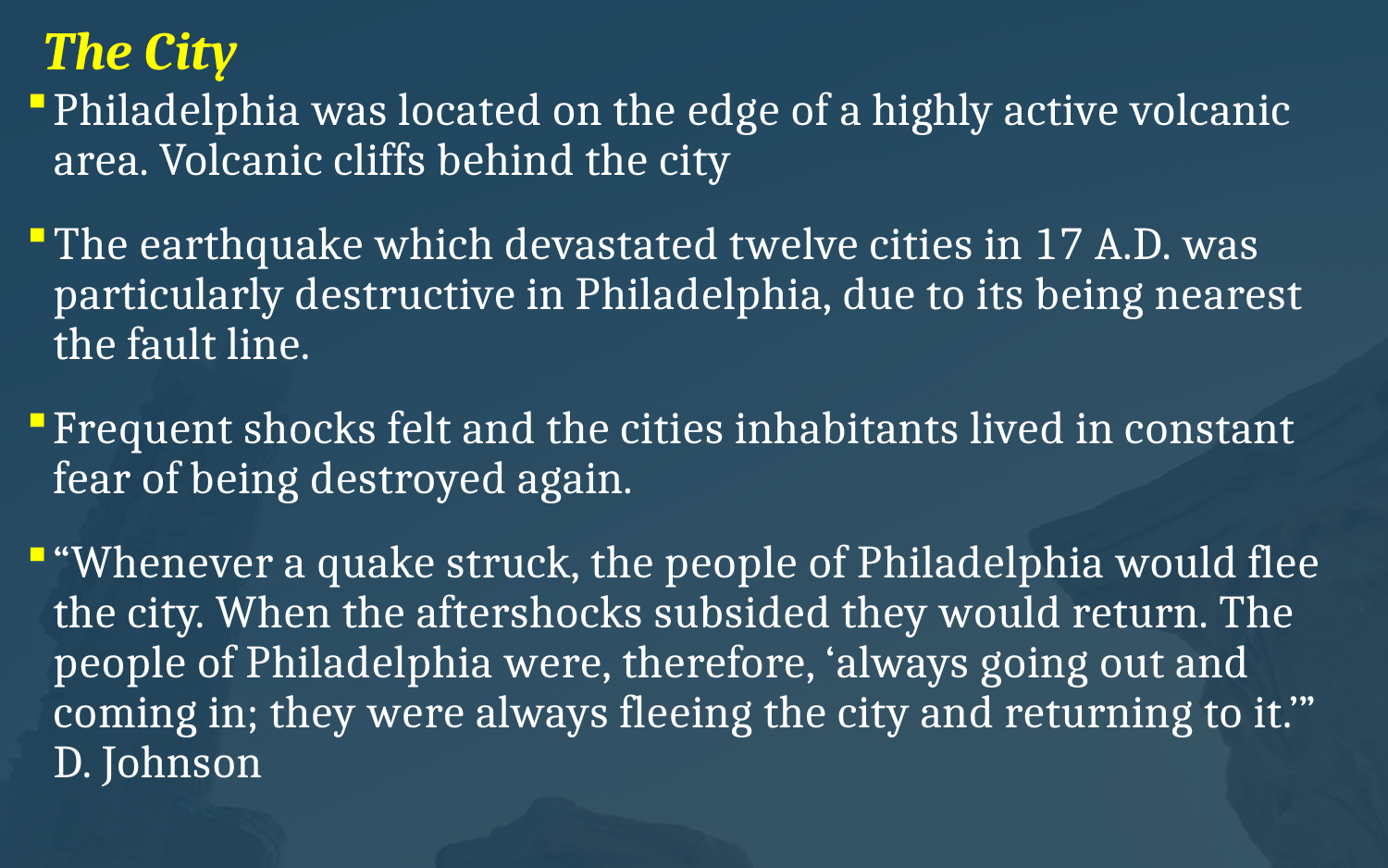

# The City
Philadelphia was located on the edge of a highly active volcanic area. Volcanic cliffs behind the city
The earthquake which devastated twelve cities in 17 A.D. was particularly destructive in Philadelphia, due to its being nearest the fault line.
Frequent shocks felt and the cities inhabitants lived in constant fear of being destroyed again.
“Whenever a quake struck, the people of Philadelphia would flee the city. When the aftershocks subsided they would return. The people of Philadelphia were, therefore, ‘always going out and coming in; they were always fleeing the city and returning to it.’” D. Johnson